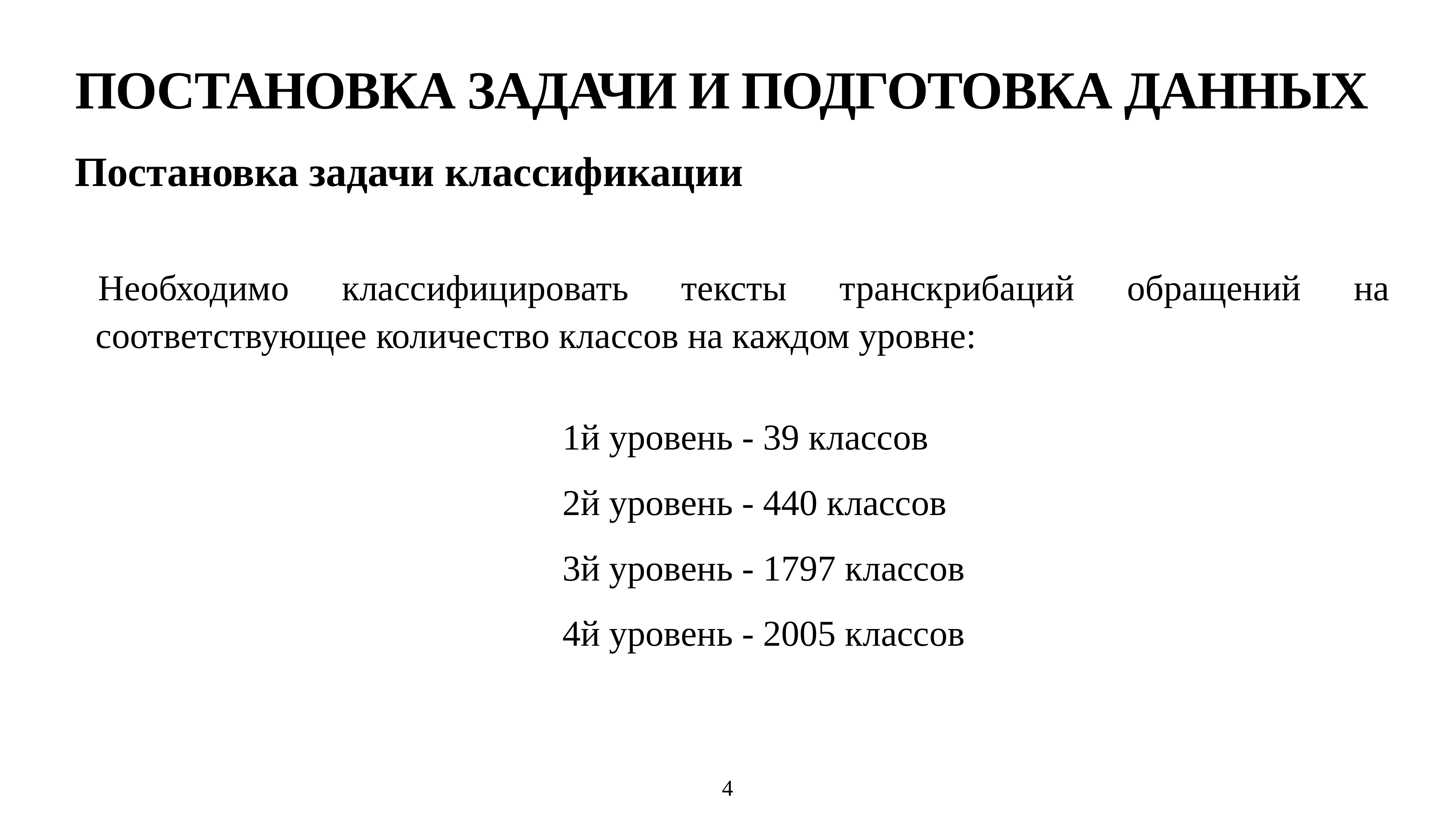

# ПОСТАНОВКА ЗАДАЧИ И ПОДГОТОВКА ДАННЫХ
Постановка задачи классификации
Необходимо классифицировать тексты транскрибаций обращений на соответствующее количество классов на каждом уровне:
1й уровень - 39 классов
2й уровень - 440 классов
3й уровень - 1797 классов
4й уровень - 2005 классов
4